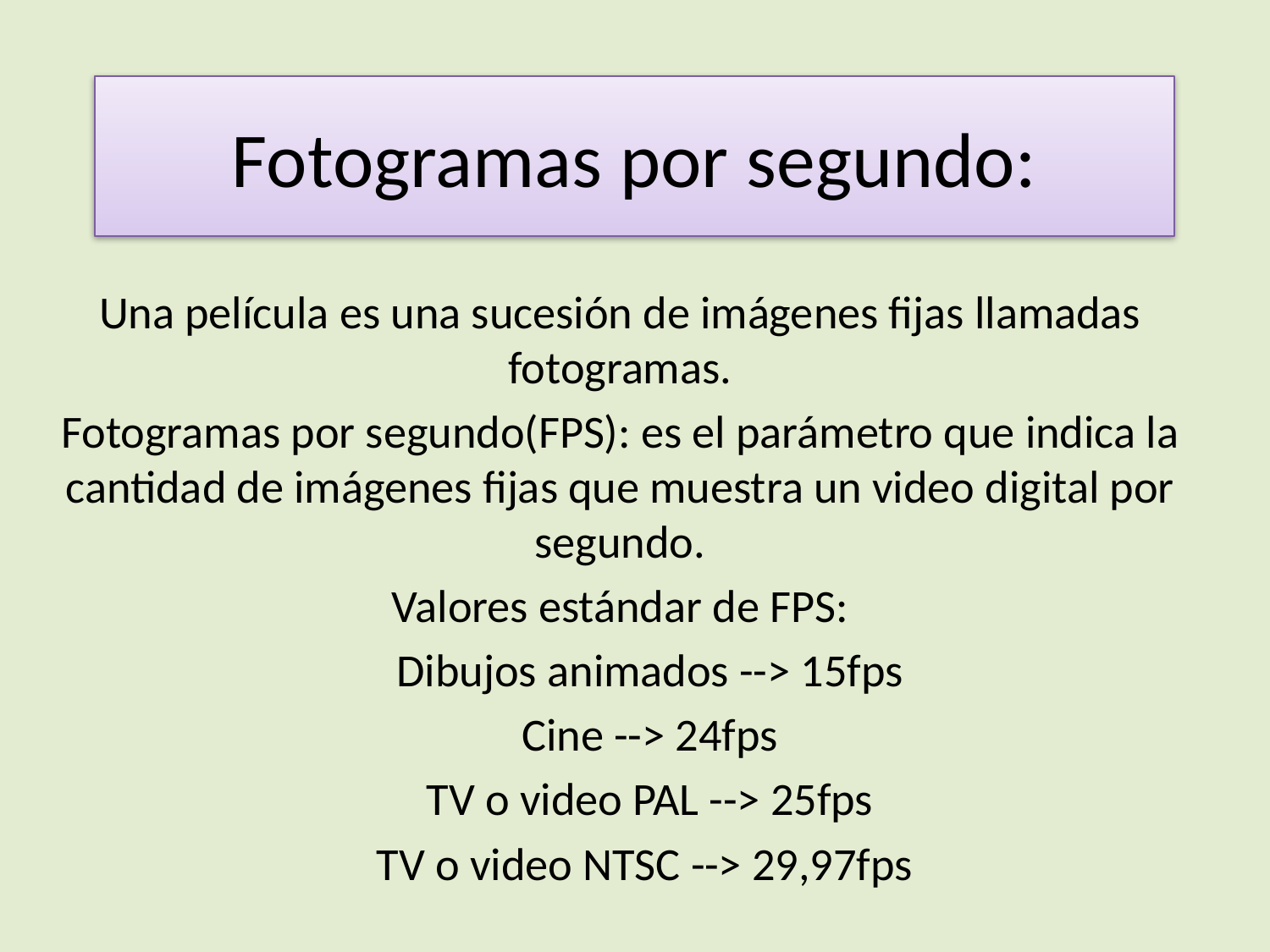

# Fotogramas por segundo:
Una película es una sucesión de imágenes fijas llamadas fotogramas.
Fotogramas por segundo(FPS): es el parámetro que indica la cantidad de imágenes fijas que muestra un video digital por segundo.
Valores estándar de FPS:
Dibujos animados --> 15fps
Cine --> 24fps
TV o video PAL --> 25fps
TV o video NTSC --> 29,97fps